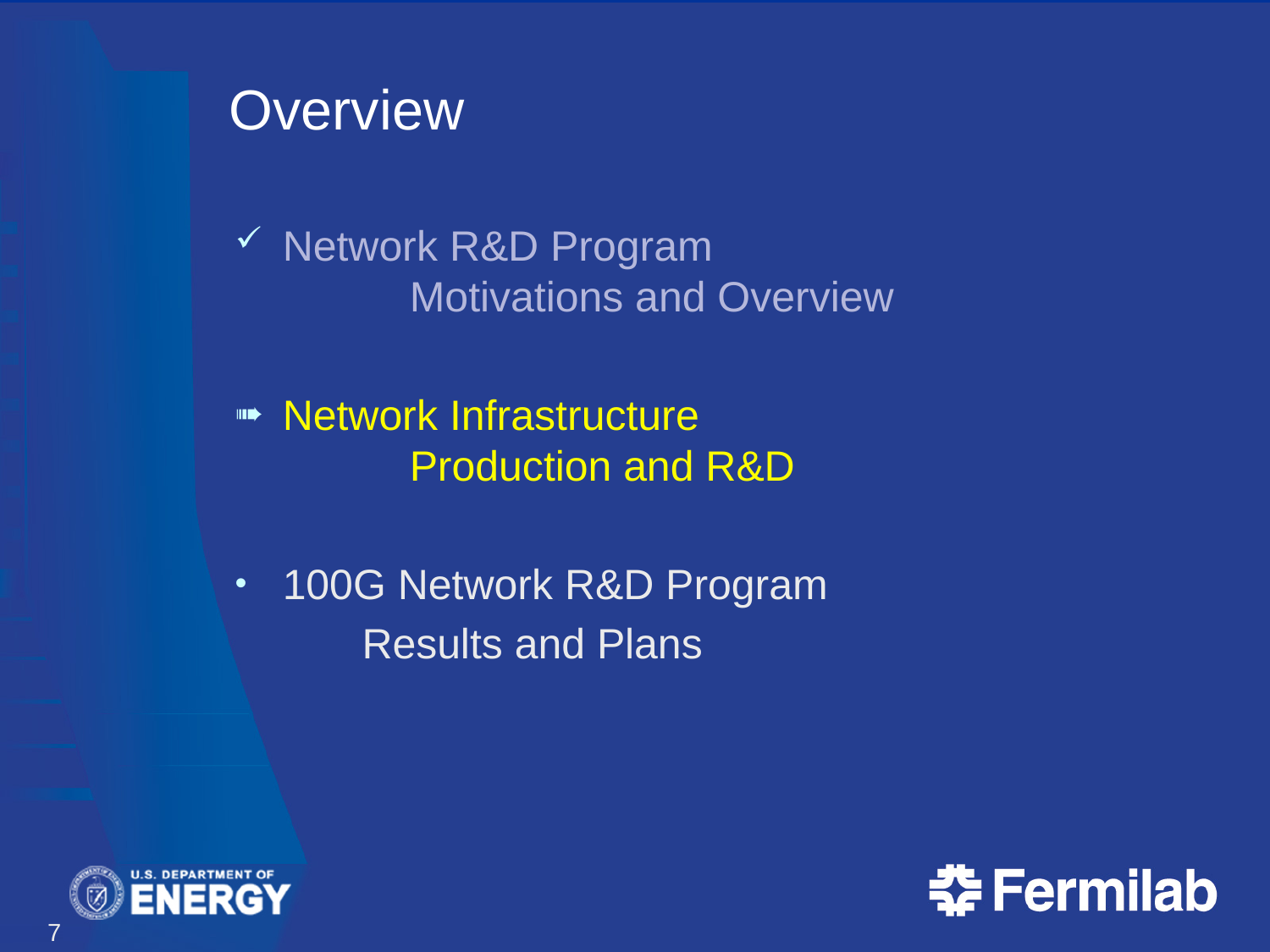

# Overview
Network R&D Program
	Motivations and Overview

Network Infrastructure
	Production and R&D

100G Network R&D Program
	Results and Plans
7